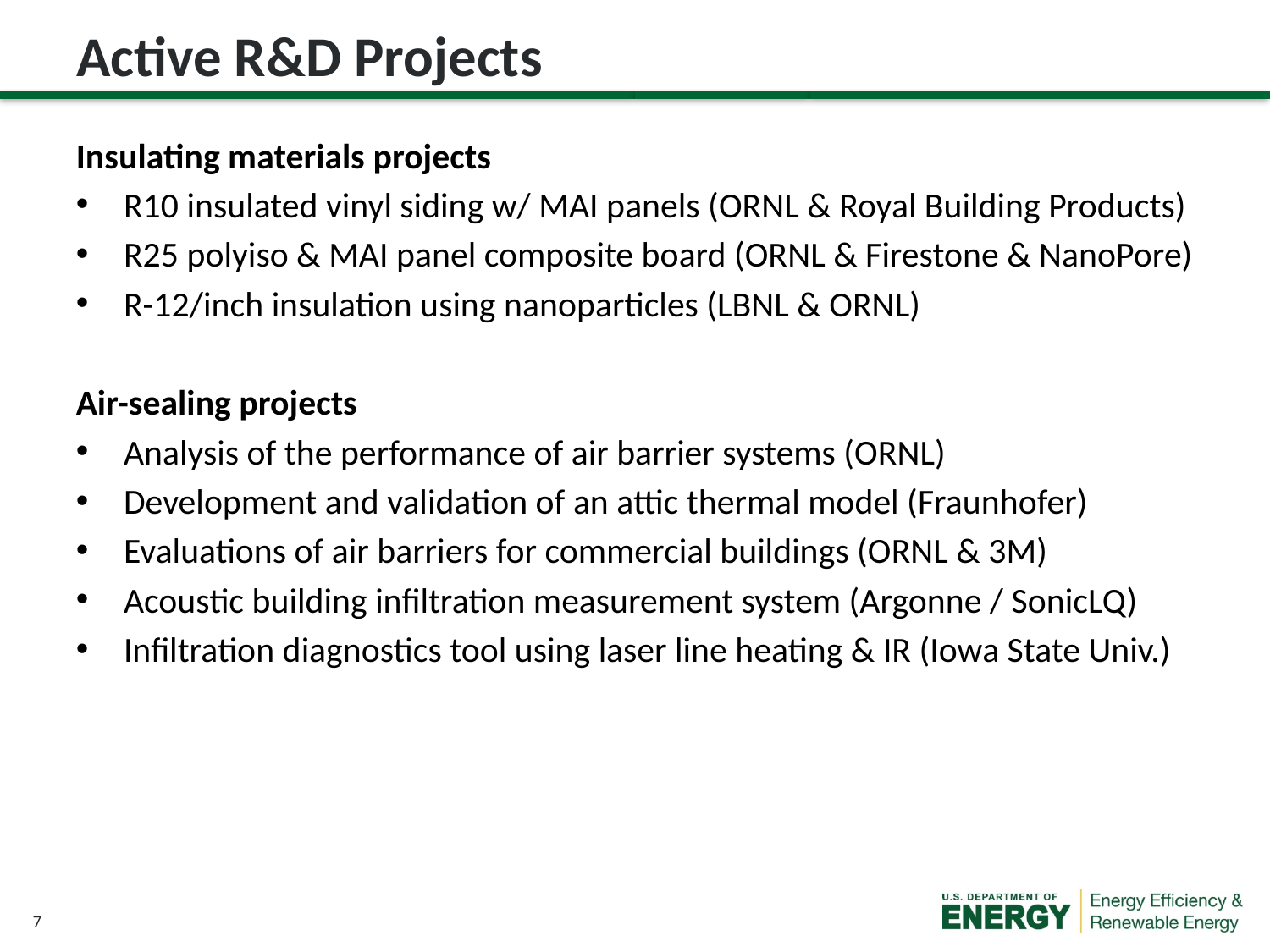

# Active R&D Projects
Insulating materials projects
R10 insulated vinyl siding w/ MAI panels (ORNL & Royal Building Products)
R25 polyiso & MAI panel composite board (ORNL & Firestone & NanoPore)
R-12/inch insulation using nanoparticles (LBNL & ORNL)

Air-sealing projects
Analysis of the performance of air barrier systems (ORNL)
Development and validation of an attic thermal model (Fraunhofer)
Evaluations of air barriers for commercial buildings (ORNL & 3M)
Acoustic building infiltration measurement system (Argonne / SonicLQ)
Infiltration diagnostics tool using laser line heating & IR (Iowa State Univ.)